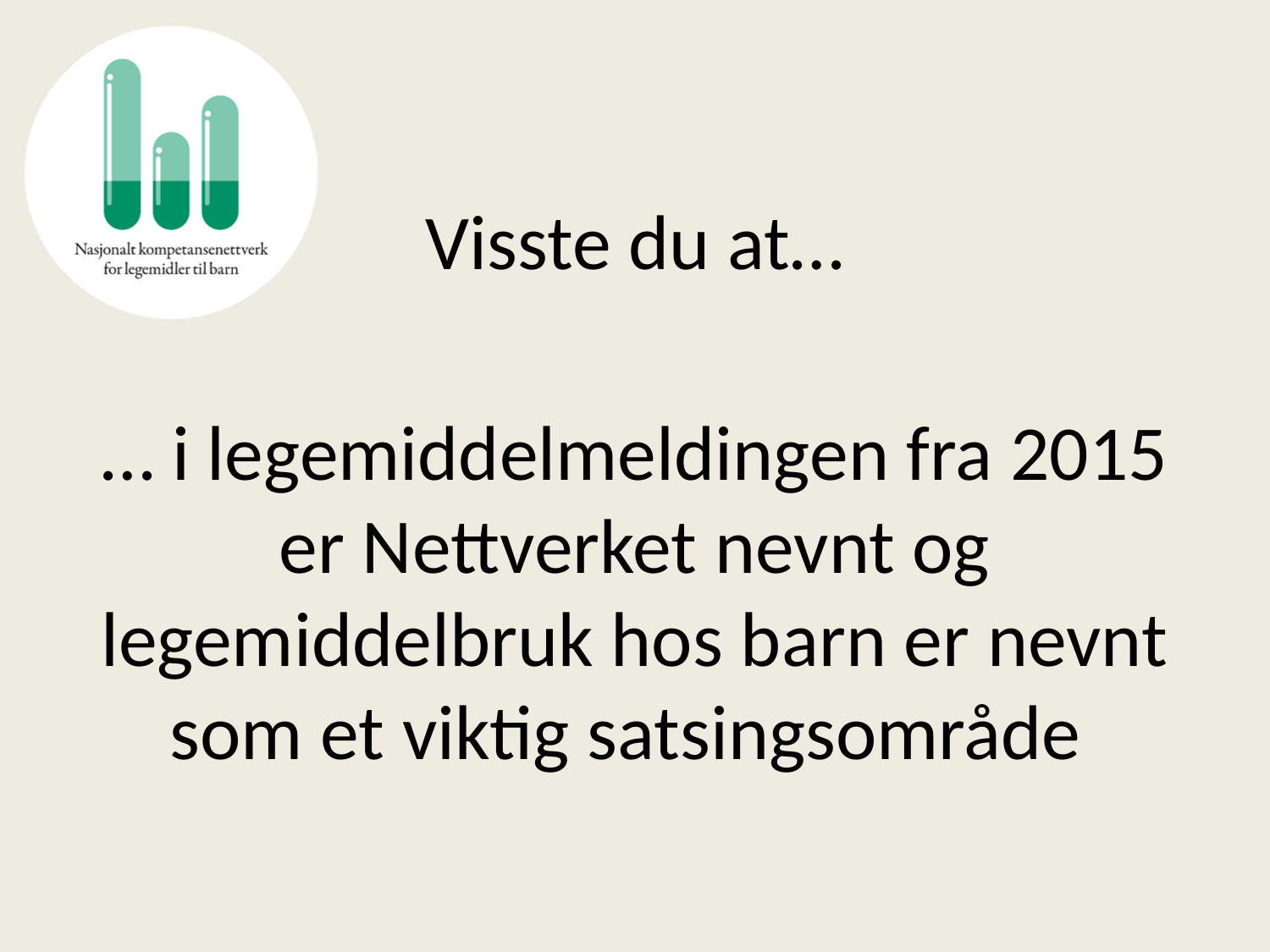

# Visste du at…
… i legemiddelmeldingen fra 2015 er Nettverket nevnt og legemiddelbruk hos barn er nevnt som et viktig satsingsområde